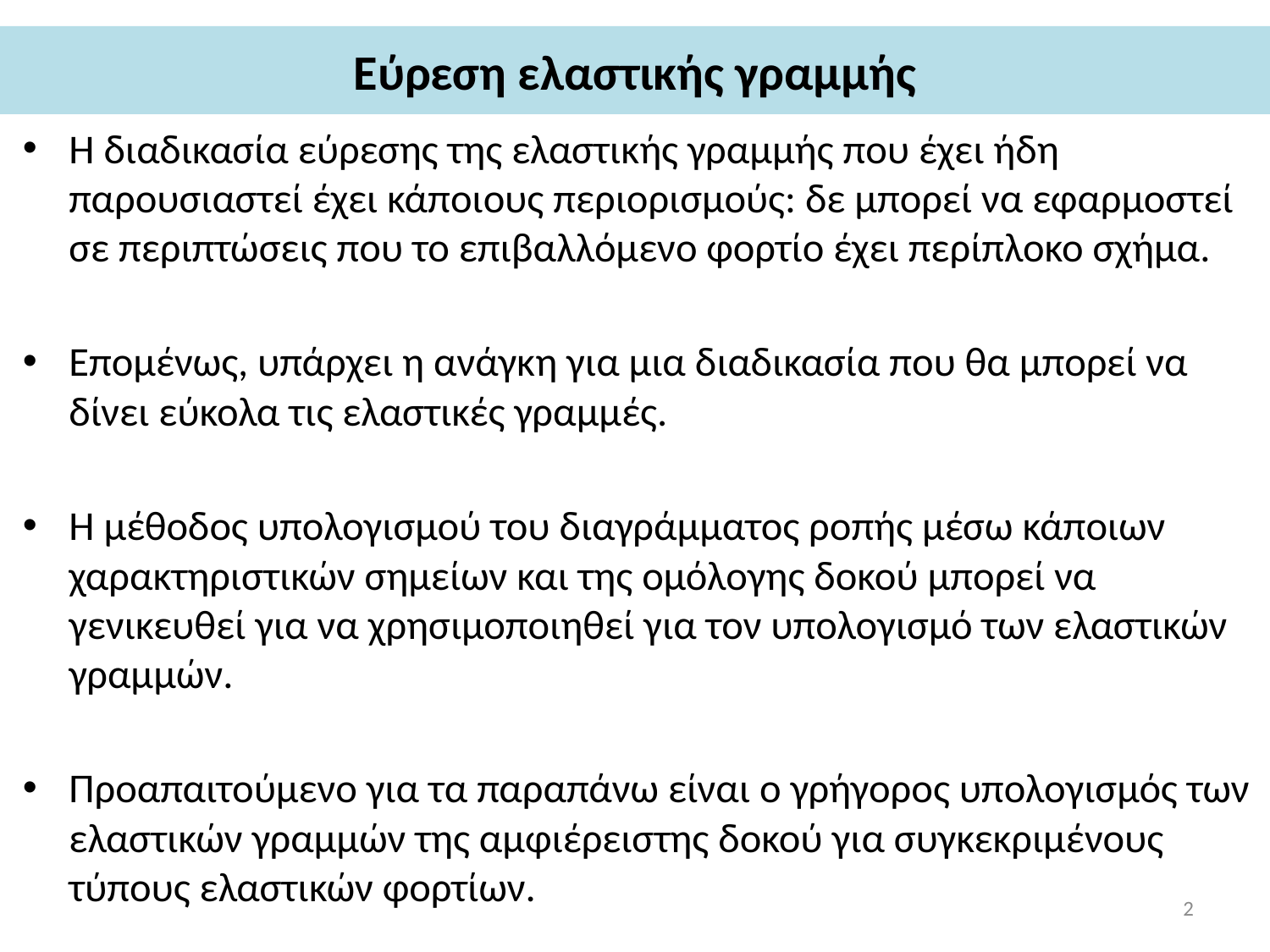

# Εύρεση ελαστικής γραμμής
Η διαδικασία εύρεσης της ελαστικής γραμμής που έχει ήδη παρουσιαστεί έχει κάποιους περιορισμούς: δε μπορεί να εφαρμοστεί σε περιπτώσεις που το επιβαλλόμενο φορτίο έχει περίπλοκο σχήμα.

Επομένως, υπάρχει η ανάγκη για μια διαδικασία που θα μπορεί να δίνει εύκολα τις ελαστικές γραμμές.

Η μέθοδος υπολογισμού του διαγράμματος ροπής μέσω κάποιων χαρακτηριστικών σημείων και της ομόλογης δοκού μπορεί να γενικευθεί για να χρησιμοποιηθεί για τον υπολογισμό των ελαστικών γραμμών.

Προαπαιτούμενο για τα παραπάνω είναι ο γρήγορος υπολογισμός των ελαστικών γραμμών της αμφιέρειστης δοκού για συγκεκριμένους τύπους ελαστικών φορτίων.
2